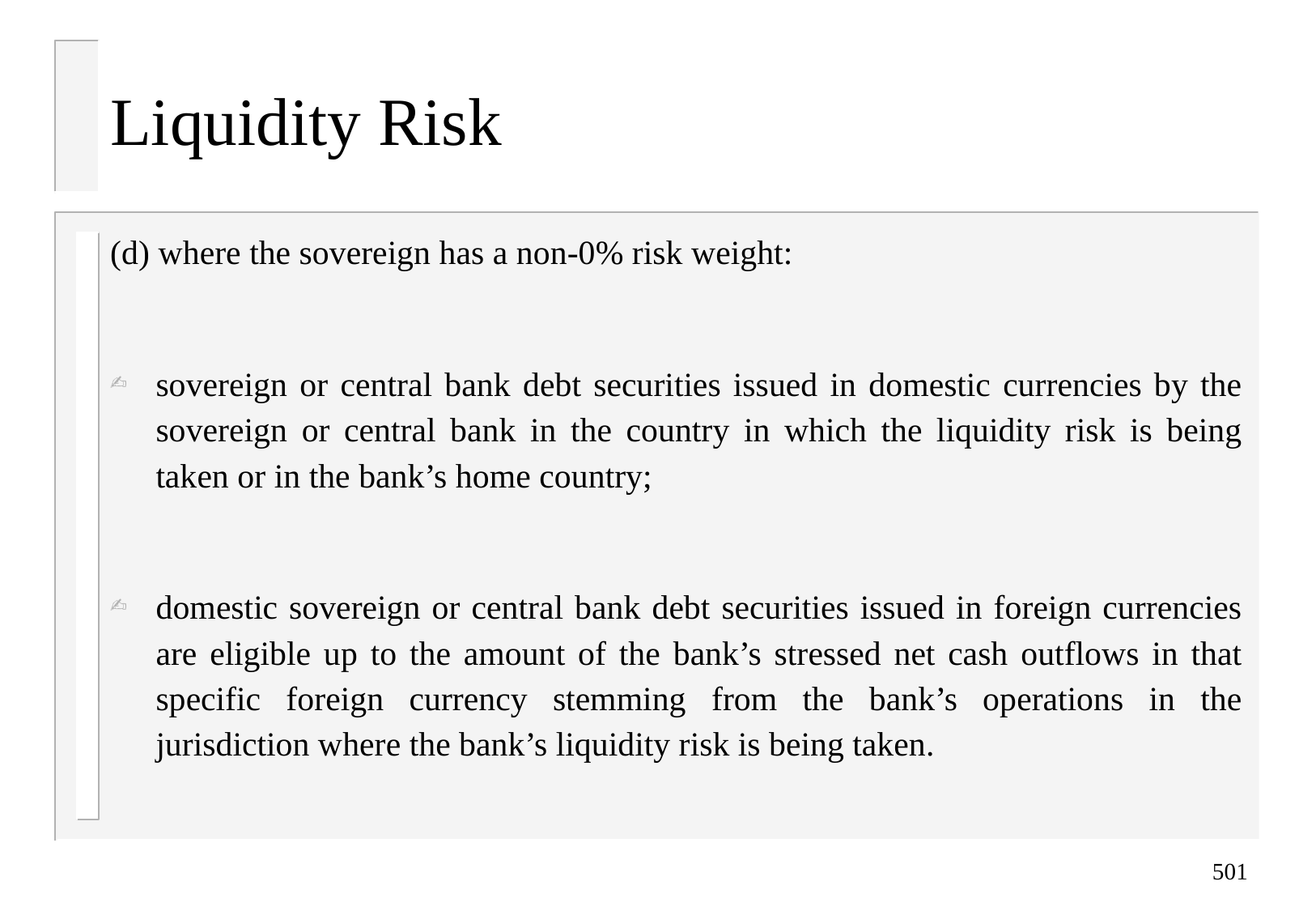

# Liquidity Risk
(d) where the sovereign has a non-0% risk weight:

sovereign or central bank debt securities issued in domestic currencies by the sovereign or central bank in the country in which the liquidity risk is being taken or in the bank’s home country;

domestic sovereign or central bank debt securities issued in foreign currencies are eligible up to the amount of the bank’s stressed net cash outflows in that specific foreign currency stemming from the bank’s operations in the jurisdiction where the bank’s liquidity risk is being taken.

501